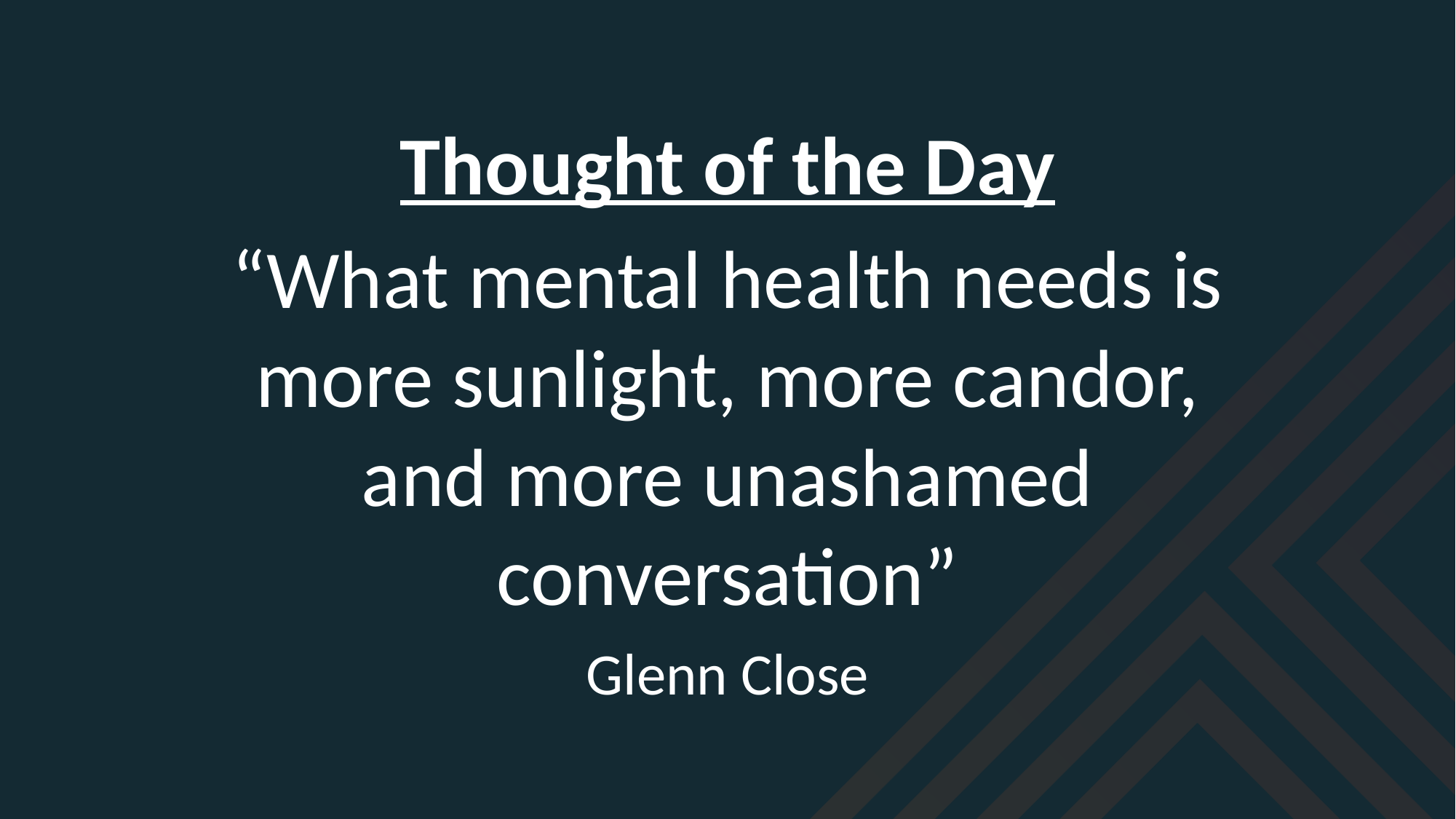

Thought of the Day
“What mental health needs is more sunlight, more candor, and more unashamed conversation”
Glenn Close